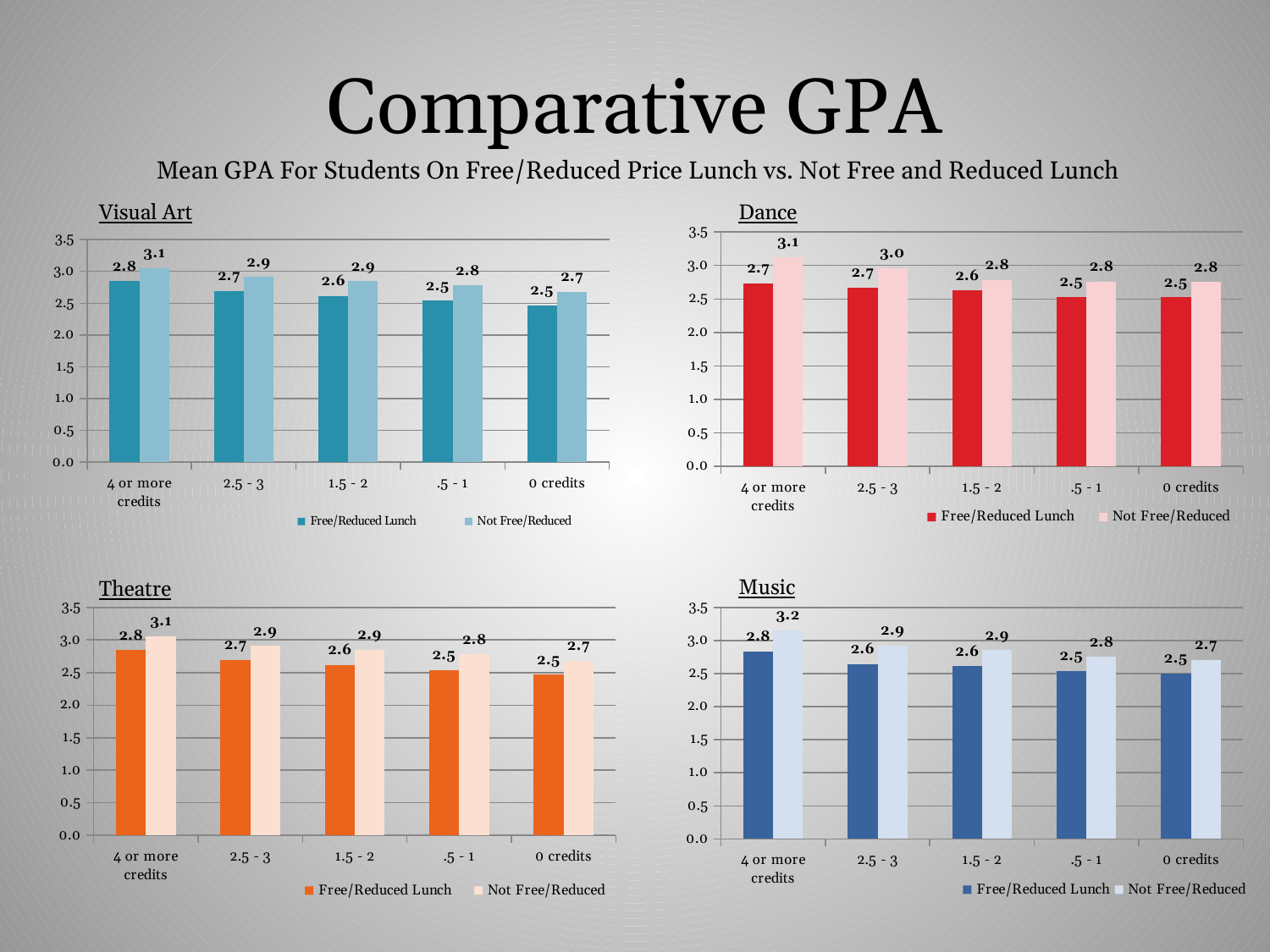

Comparative GPA
 Mean GPA For Students On Free/Reduced Price Lunch vs. Not Free and Reduced Lunch

Visual Art
Dance

### Chart

| Category | Free/Reduced Lunch | Not Free/Reduced |
|---|---|---|
| 4 or more credits | 2.73537390180879 | 3.12296086142322 |
| 2.5 - 3 | 2.67348952618454 | 2.9643676092545 |
| 1.5 - 2 | 2.628868027210879 | 2.78083727144866 |
| .5 - 1 | 2.5278387534626 | 2.75948339905363 |
| 0 credits | 2.52273225671579 | 2.75412125011265 |

### Chart

| Category | Free/Reduced Lunch | Not Free/Reduced |
|---|---|---|
| 4 or more credits | 2.84383960511034 | 3.05676400121618 |
| 2.5 - 3 | 2.6971635431918 | 2.91086758315709 |
| 1.5 - 2 | 2.61697352082207 | 2.85072421733506 |
| .5 - 1 | 2.54223963896436 | 2.78076148430454 |
| 0 credits | 2.46960645369259 | 2.68281300655572 |
Music

### Chart

| Category | Free/Reduced Lunch | Not Free/Reduced |
|---|---|---|
| 4 or more credits | 2.84383960511034 | 3.05676400121618 |
| 2.5 - 3 | 2.6971635431918 | 2.91086758315709 |
| 1.5 - 2 | 2.61697352082207 | 2.85072421733506 |
| .5 - 1 | 2.54223963896436 | 2.78076148430454 |
| 0 credits | 2.46960645369259 | 2.68281300655572 |
Theatre

### Chart

| Category | Free/Reduced Lunch | Not Free/Reduced |
|---|---|---|
| 4 or more credits | 2.834702421084885 | 3.152160663319238 |
| 2.5 - 3 | 2.63944433497537 | 2.92212270577105 |
| 1.5 - 2 | 2.60966571918647 | 2.85490056620209 |
| .5 - 1 | 2.54044643956201 | 2.75300718460969 |
| 0 credits | 2.498760439609037 | 2.70515697128493 |